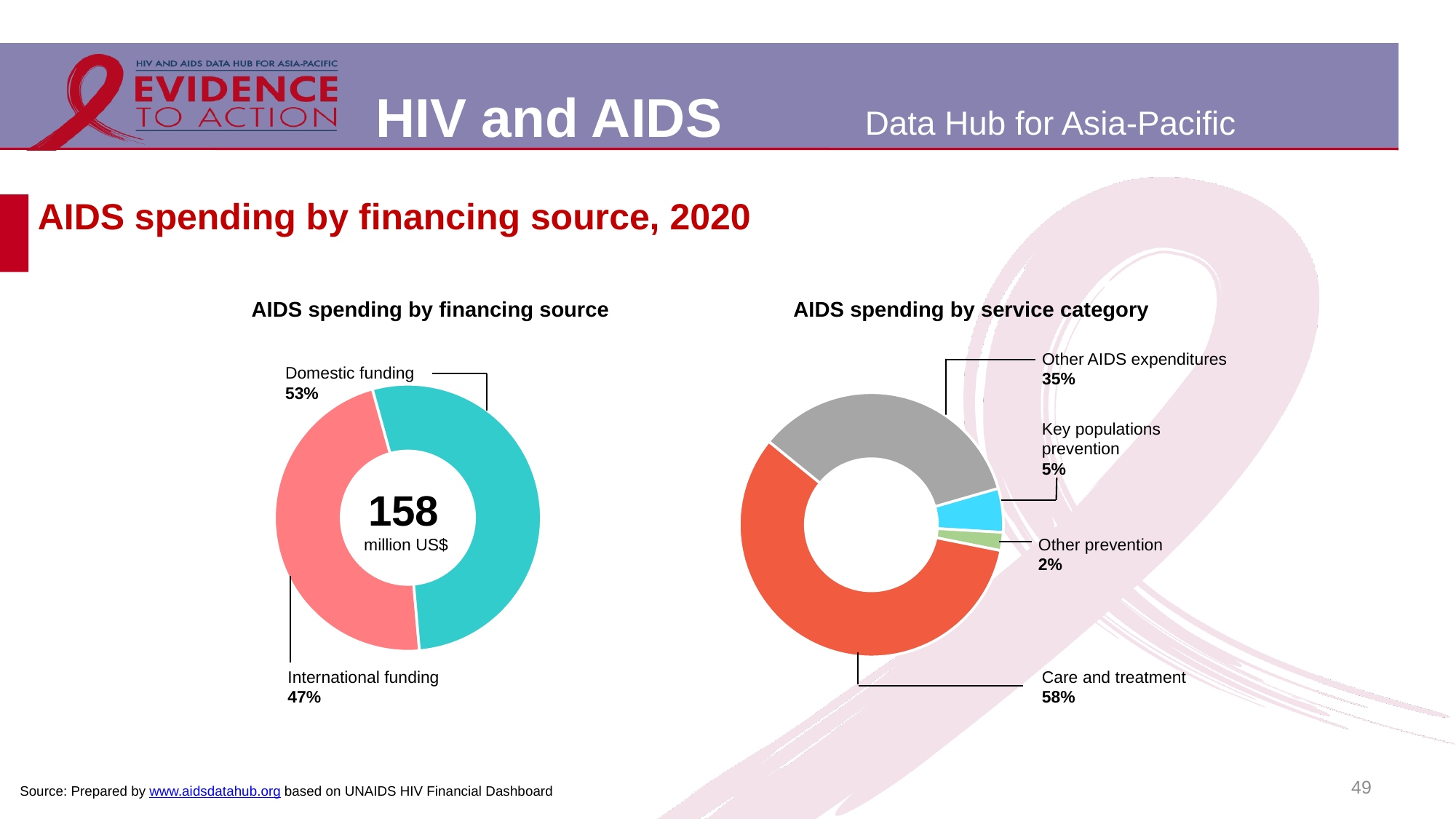

# AIDS spending by financing source, 2020
AIDS spending by financing source
AIDS spending by service category

### Chart

| Category |  |
|---|---|
| Key population prevention | 8470321.42857143 |
| Other prevention | 3495928.571428571 |
| Care and treatment | 91037581.0 |
| Other AIDS expenditure | 54721931.0 |

### Chart

| Category |  |
|---|---|
| International funding | 74286529.0 |
| Domestic funding | 83439223.0 |
Other AIDS expenditures
35%
Domestic funding
53%
Key populations prevention
5%
158
million US$
Other prevention
2%
Care and treatment
58%
International funding
47%
49
Source: Prepared by www.aidsdatahub.org based on UNAIDS HIV Financial Dashboard